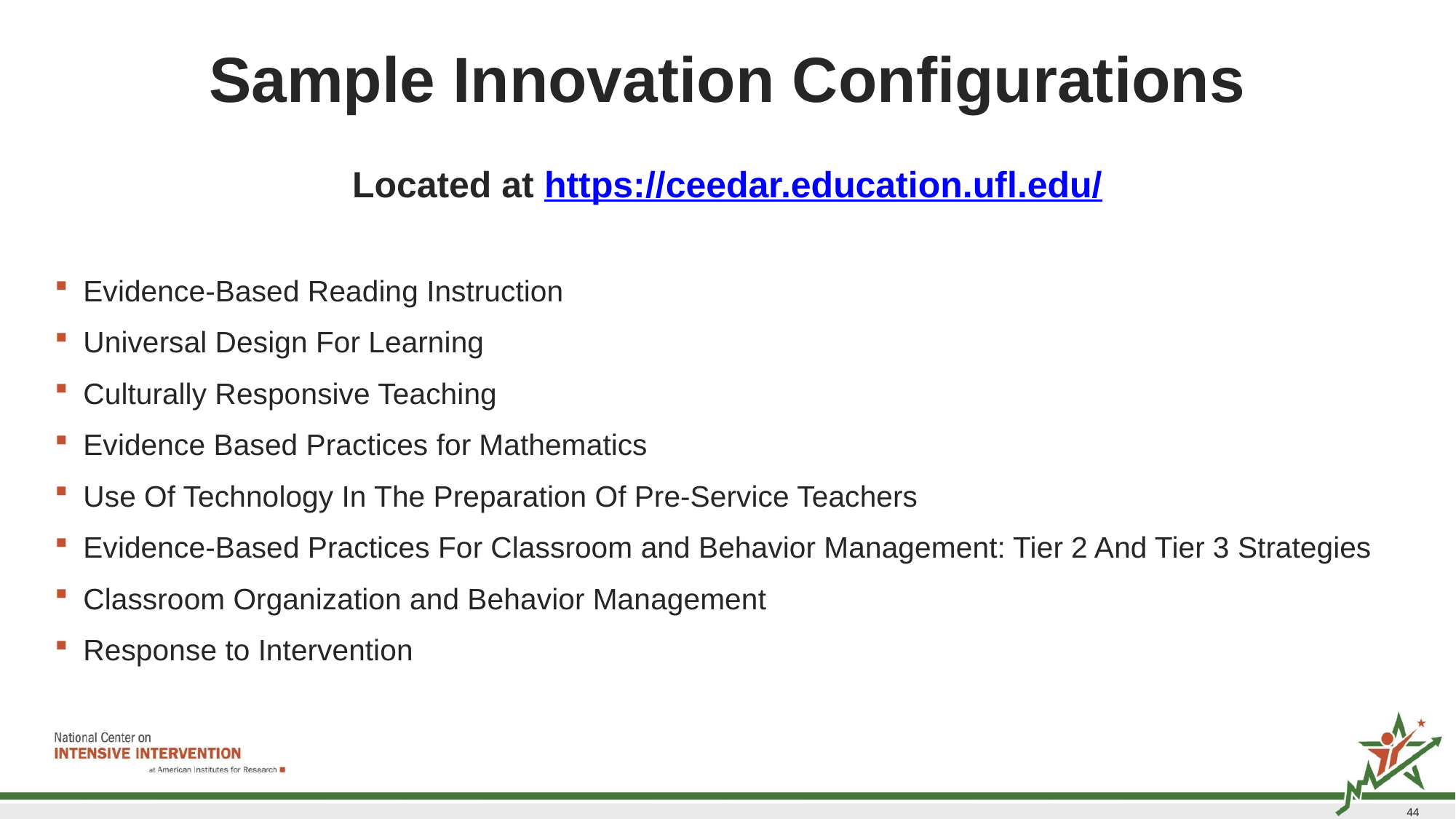

# Sample Innovation Configurations
Located at https://ceedar.education.ufl.edu/

Evidence-Based Reading Instruction
Universal Design For Learning
Culturally Responsive Teaching
Evidence Based Practices for Mathematics
Use Of Technology In The Preparation Of Pre-Service Teachers
Evidence-Based Practices For Classroom and Behavior Management: Tier 2 And Tier 3 Strategies
Classroom Organization and Behavior Management
Response to Intervention
44